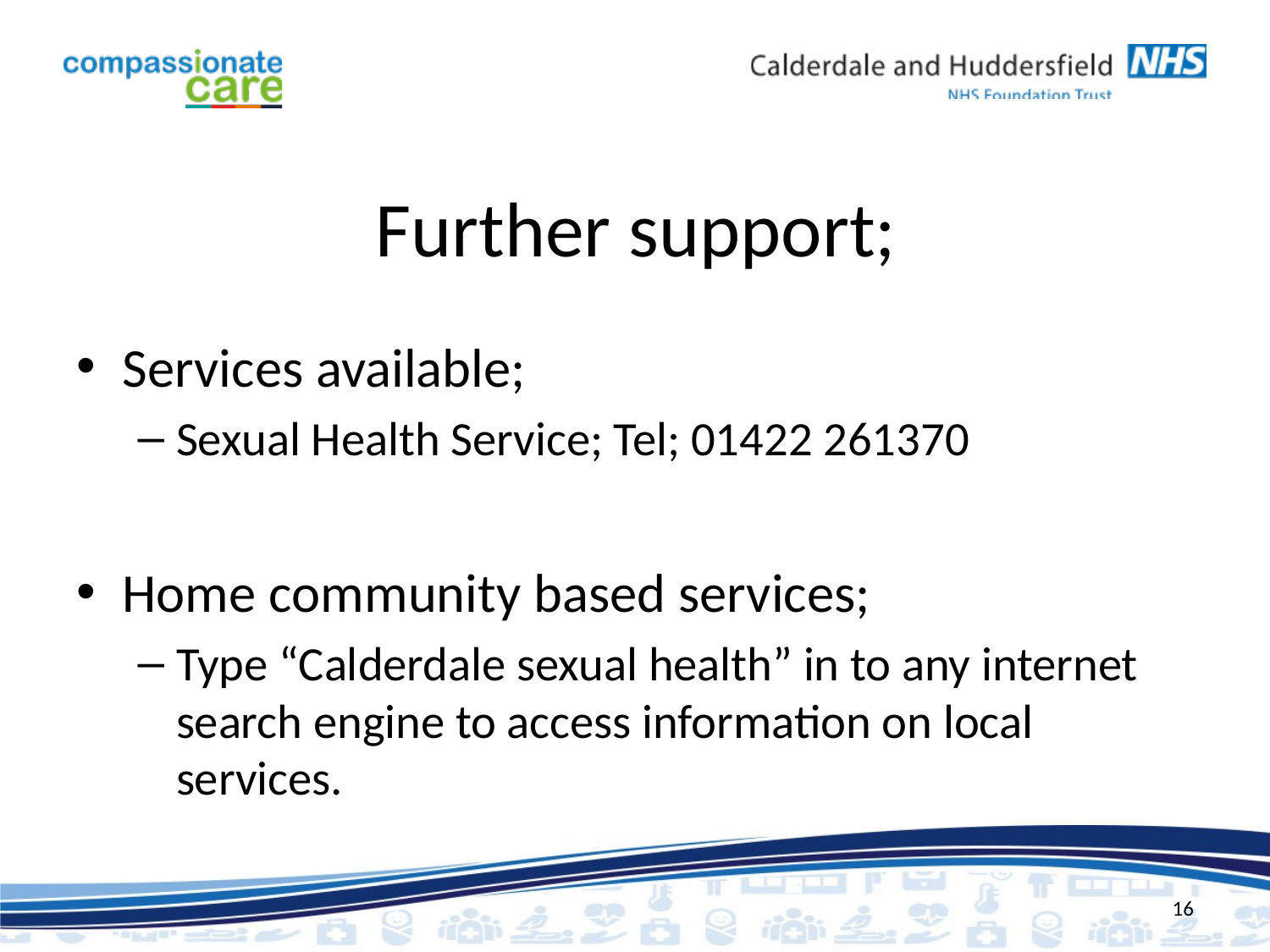

# Further support;
Services available;
Sexual Health Service; Tel; 01422 261370

Home community based services;
Type “Calderdale sexual health” in to any internet search engine to access information on local services.

16